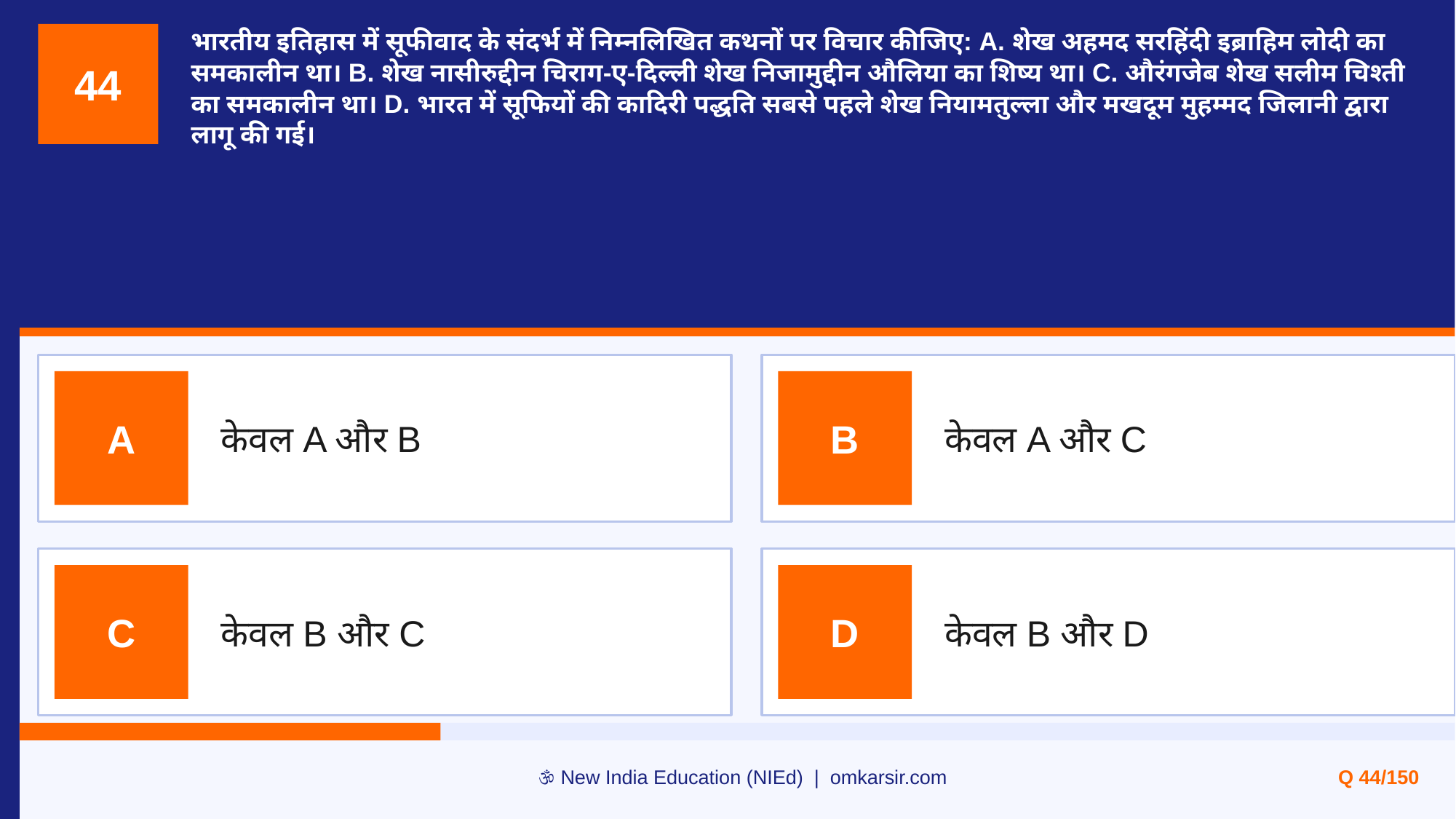

भारतीय इतिहास में सूफीवाद के संदर्भ में निम्नलिखित कथनों पर विचार कीजिए: A. शेख अहमद सरहिंदी इब्राहिम लोदी का समकालीन था। B. शेख नासीरुद्दीन चिराग-ए-दिल्ली शेख निजामुद्दीन औलिया का शिष्य था। C. औरंगजेब शेख सलीम चिश्ती का समकालीन था। D. भारत में सूफियों की कादिरी पद्धति सबसे पहले शेख नियामतुल्ला और मखदूम मुहम्मद जिलानी द्वारा लागू की गई।
44

केवल A और B
केवल A और C
A
B

केवल B और C
केवल B और D
C
D

🕉️ New India Education (NIEd)  |  omkarsir.com
Q 44/150